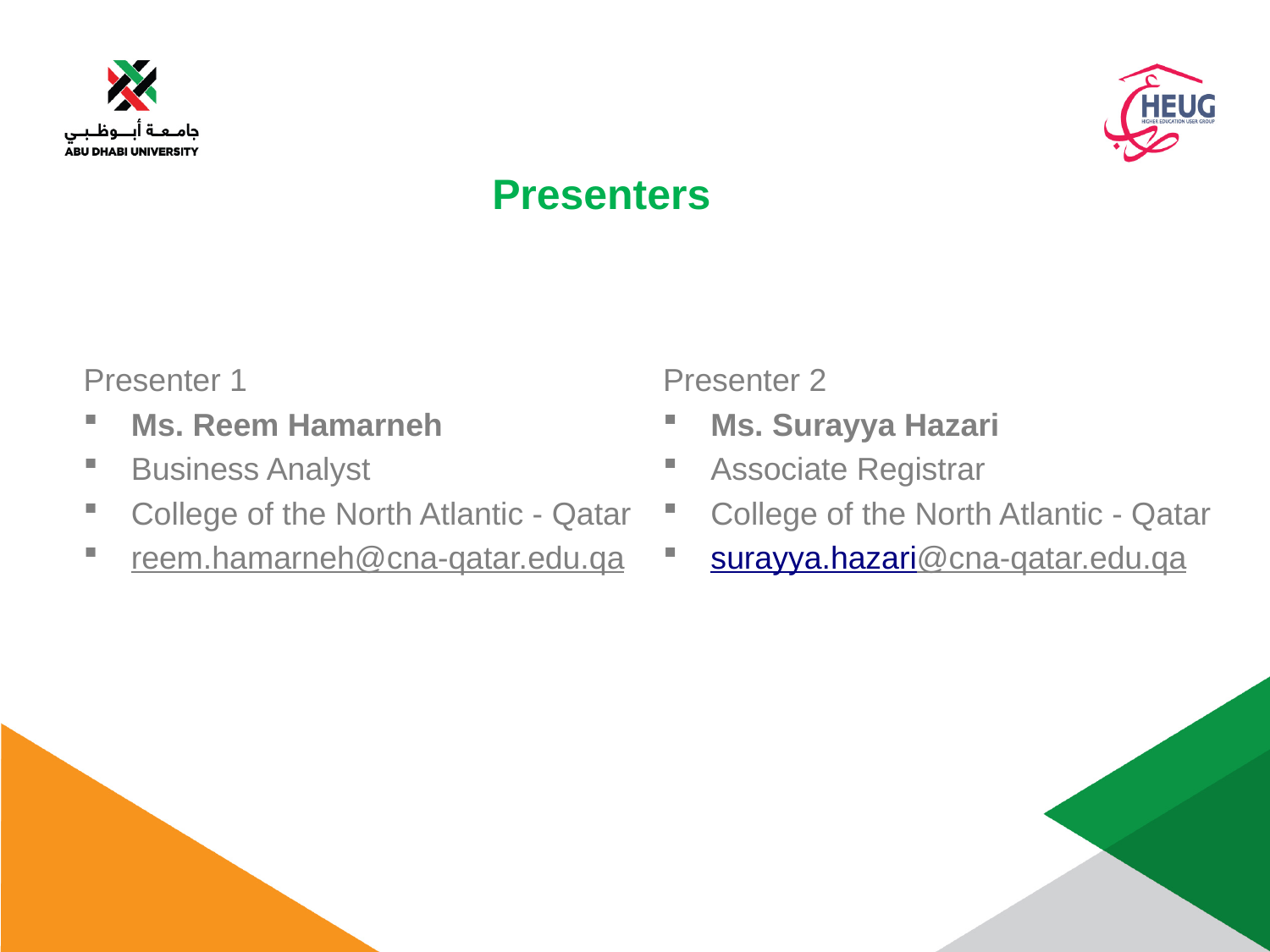

Presenters
Presenter 1
Ms. Reem Hamarneh
Business Analyst
College of the North Atlantic - Qatar
reem.hamarneh@cna-qatar.edu.qa
Presenter 2
Ms. Surayya Hazari
Associate Registrar
College of the North Atlantic - Qatar
surayya.hazari@cna-qatar.edu.qa